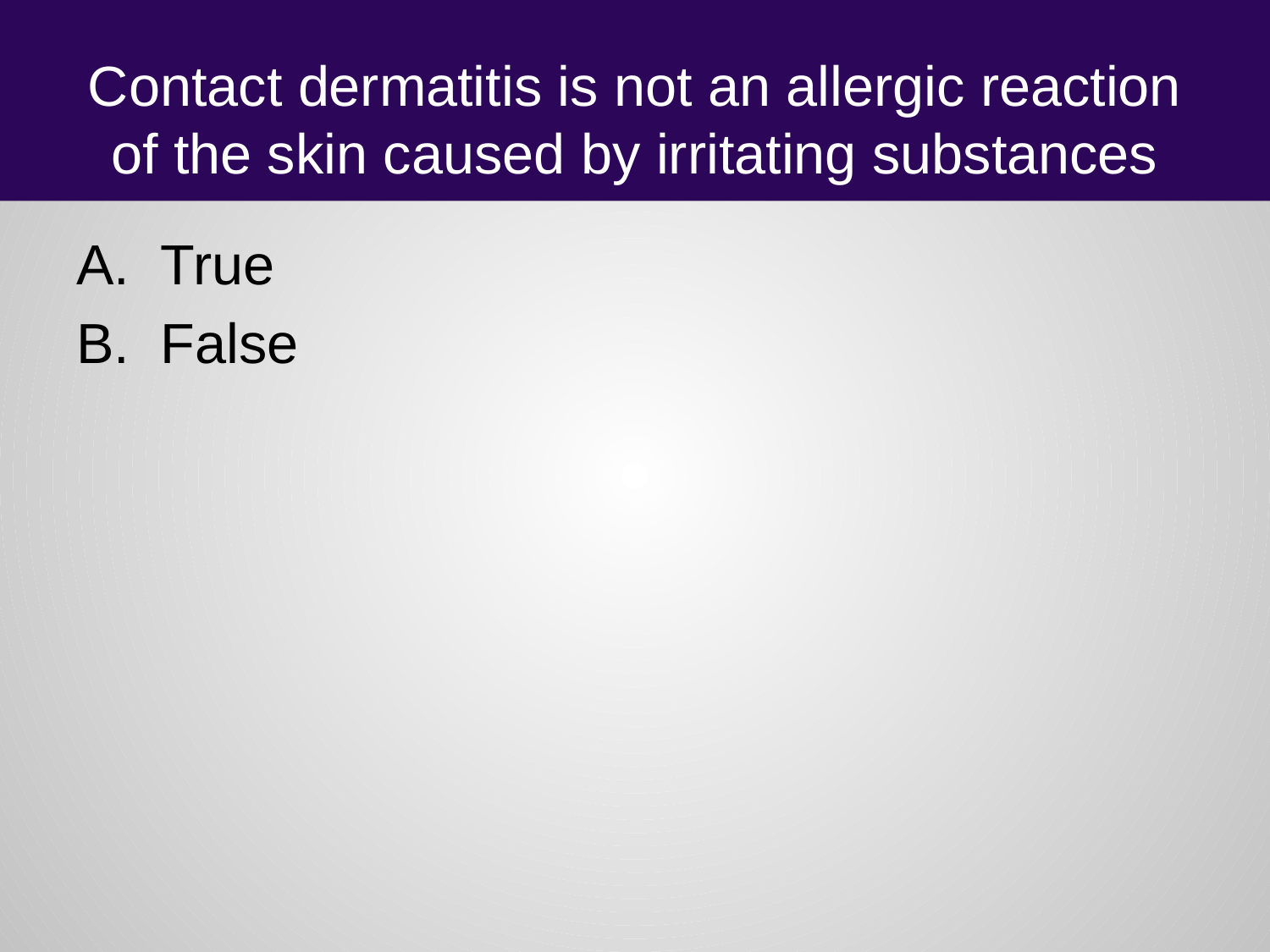

# Contact dermatitis is not an allergic reaction of the skin caused by irritating substances
True
False